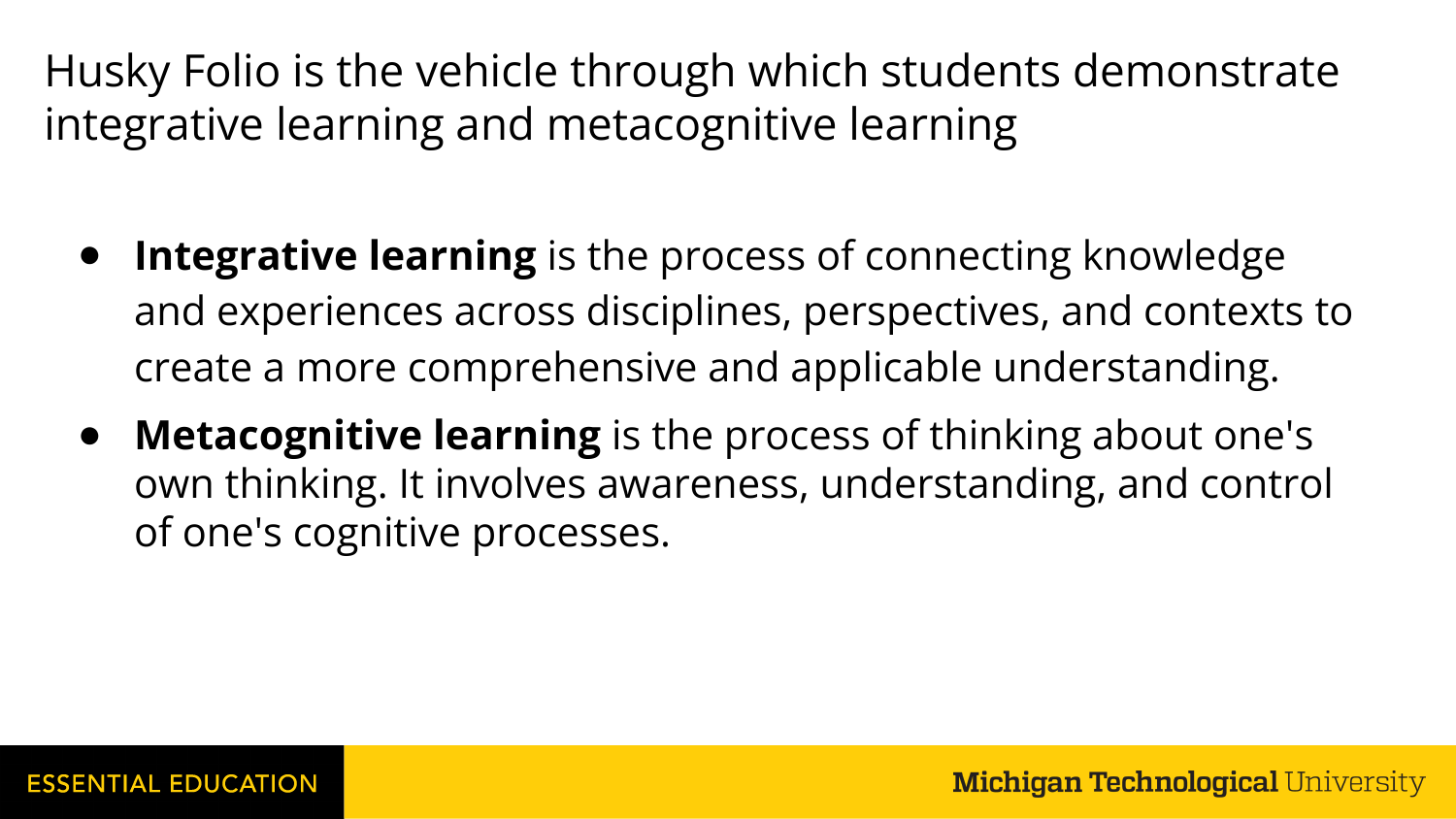

# Husky Folio is the vehicle through which students demonstrate integrative learning and metacognitive learning
Integrative learning is the process of connecting knowledge and experiences across disciplines, perspectives, and contexts to create a more comprehensive and applicable understanding.
Metacognitive learning is the process of thinking about one's own thinking. It involves awareness, understanding, and control of one's cognitive processes.